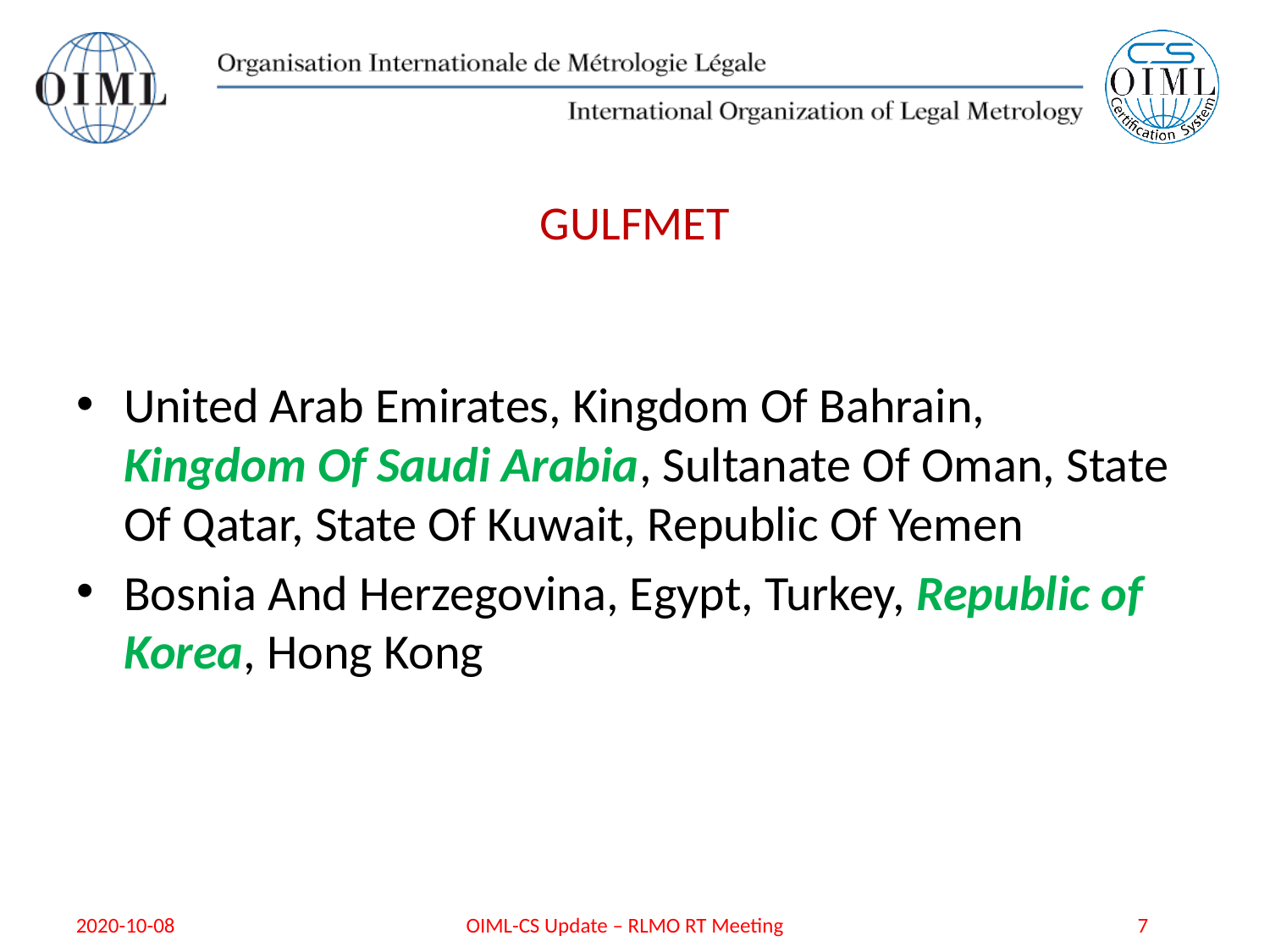

# GULFMET
United Arab Emirates, Kingdom Of Bahrain, Kingdom Of Saudi Arabia, Sultanate Of Oman, State Of Qatar, State Of Kuwait, Republic Of Yemen
Bosnia And Herzegovina, Egypt, Turkey, Republic of Korea, Hong Kong

2020-10-08
OIML-CS Update – RLMO RT Meeting
7